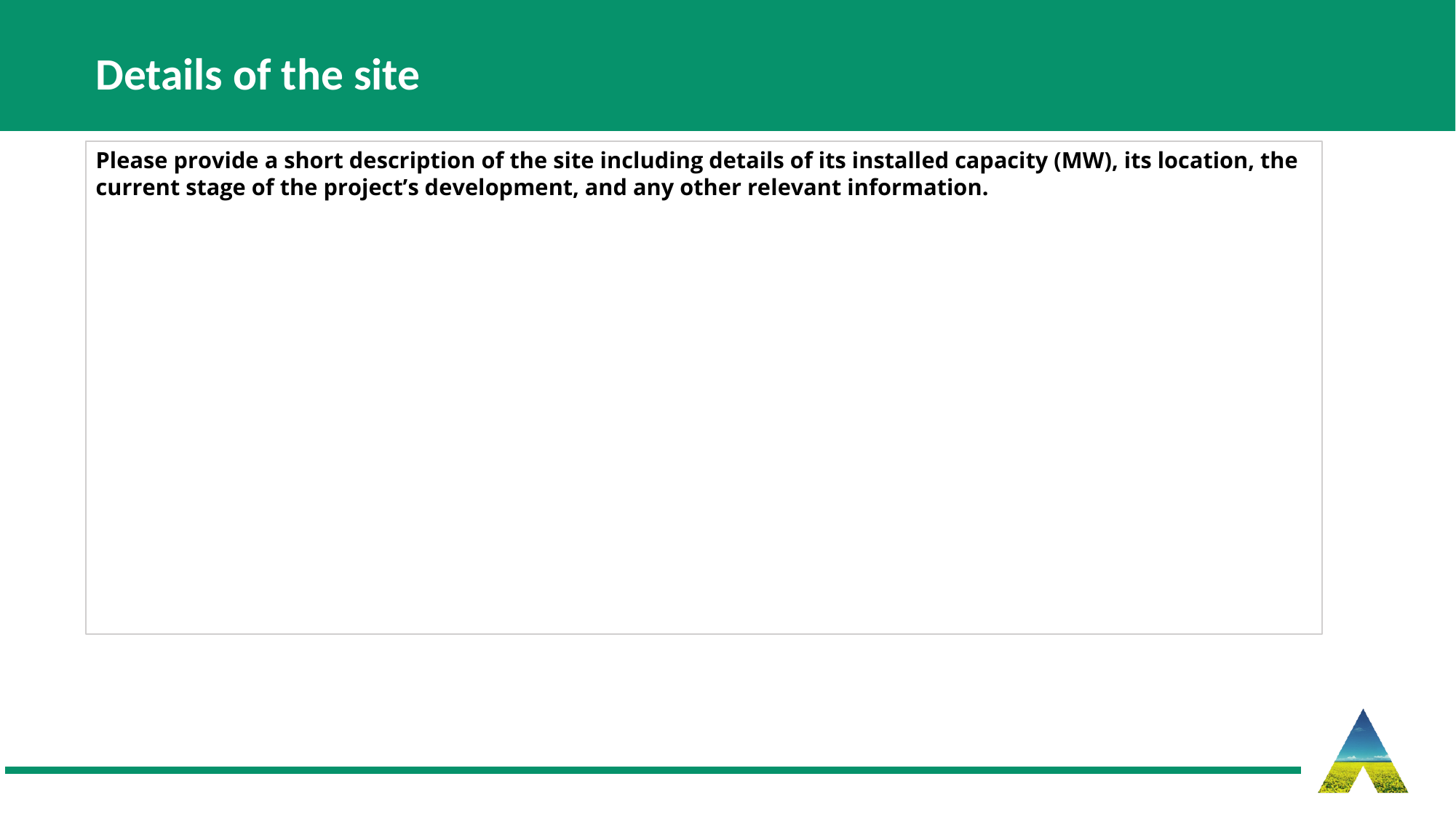

Details of the site
Please provide a short description of the site including details of its installed capacity (MW), its location, the current stage of the project’s development, and any other relevant information.